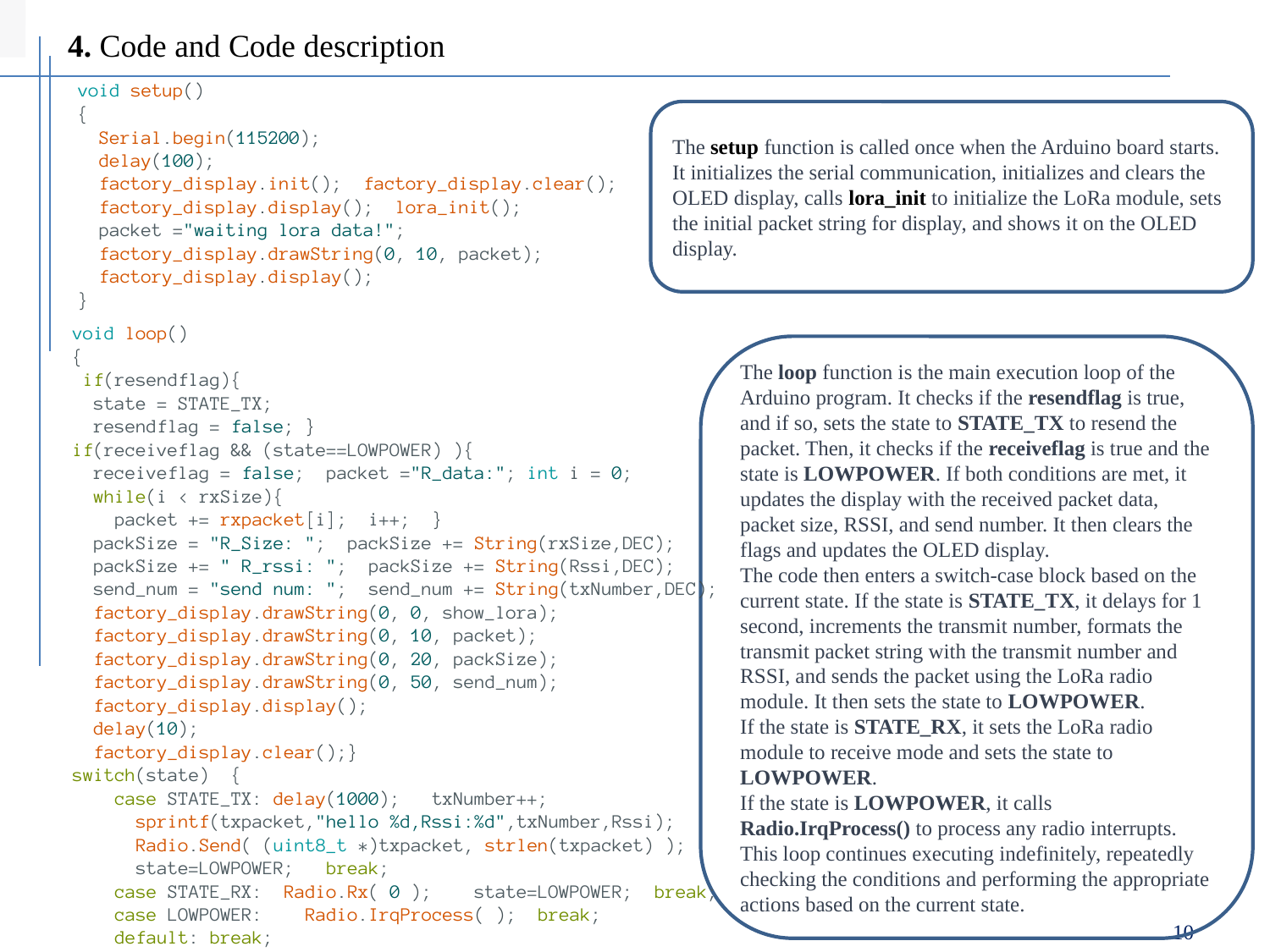

4. Code and Code description
void setup()
{
  Serial.begin(115200);
  delay(100);
  factory_display.init();  factory_display.clear();
  factory_display.display();  lora_init();
  packet ="waiting lora data!";
  factory_display.drawString(0, 10, packet);
  factory_display.display();
}
The setup function is called once when the Arduino board starts. It initializes the serial communication, initializes and clears the OLED display, calls lora_init to initialize the LoRa module, sets the initial packet string for display, and shows it on the OLED display.
void loop()
{
 if(resendflag){
  state = STATE_TX;
  resendflag = false; }
if(receiveflag && (state==LOWPOWER) ){
  receiveflag = false;  packet ="R_data:"; int i = 0;
  while(i < rxSize){
    packet += rxpacket[i];  i++;  }
  packSize = "R_Size: ";  packSize += String(rxSize,DEC);
  packSize += " R_rssi: ";  packSize += String(Rssi,DEC);
  send_num = "send num: ";  send_num += String(txNumber,DEC);
  factory_display.drawString(0, 0, show_lora);
  factory_display.drawString(0, 10, packet);
  factory_display.drawString(0, 20, packSize);
  factory_display.drawString(0, 50, send_num);
  factory_display.display();
  delay(10);
  factory_display.clear();}
switch(state)  {
    case STATE_TX: delay(1000);   txNumber++;
      sprintf(txpacket,"hello %d,Rssi:%d",txNumber,Rssi);
      Radio.Send( (uint8_t *)txpacket, strlen(txpacket) );
      state=LOWPOWER;   break;
    case STATE_RX:  Radio.Rx( 0 );    state=LOWPOWER;  break;
    case LOWPOWER:    Radio.IrqProcess( );  break;
    default: break;
  }
}
The loop function is the main execution loop of the Arduino program. It checks if the resendflag is true, and if so, sets the state to STATE_TX to resend the packet. Then, it checks if the receiveflag is true and the state is LOWPOWER. If both conditions are met, it updates the display with the received packet data, packet size, RSSI, and send number. It then clears the flags and updates the OLED display.
The code then enters a switch-case block based on the current state. If the state is STATE_TX, it delays for 1 second, increments the transmit number, formats the transmit packet string with the transmit number and RSSI, and sends the packet using the LoRa radio module. It then sets the state to LOWPOWER.
If the state is STATE_RX, it sets the LoRa radio module to receive mode and sets the state to LOWPOWER.
If the state is LOWPOWER, it calls Radio.IrqProcess() to process any radio interrupts.
This loop continues executing indefinitely, repeatedly checking the conditions and performing the appropriate actions based on the current state.
10